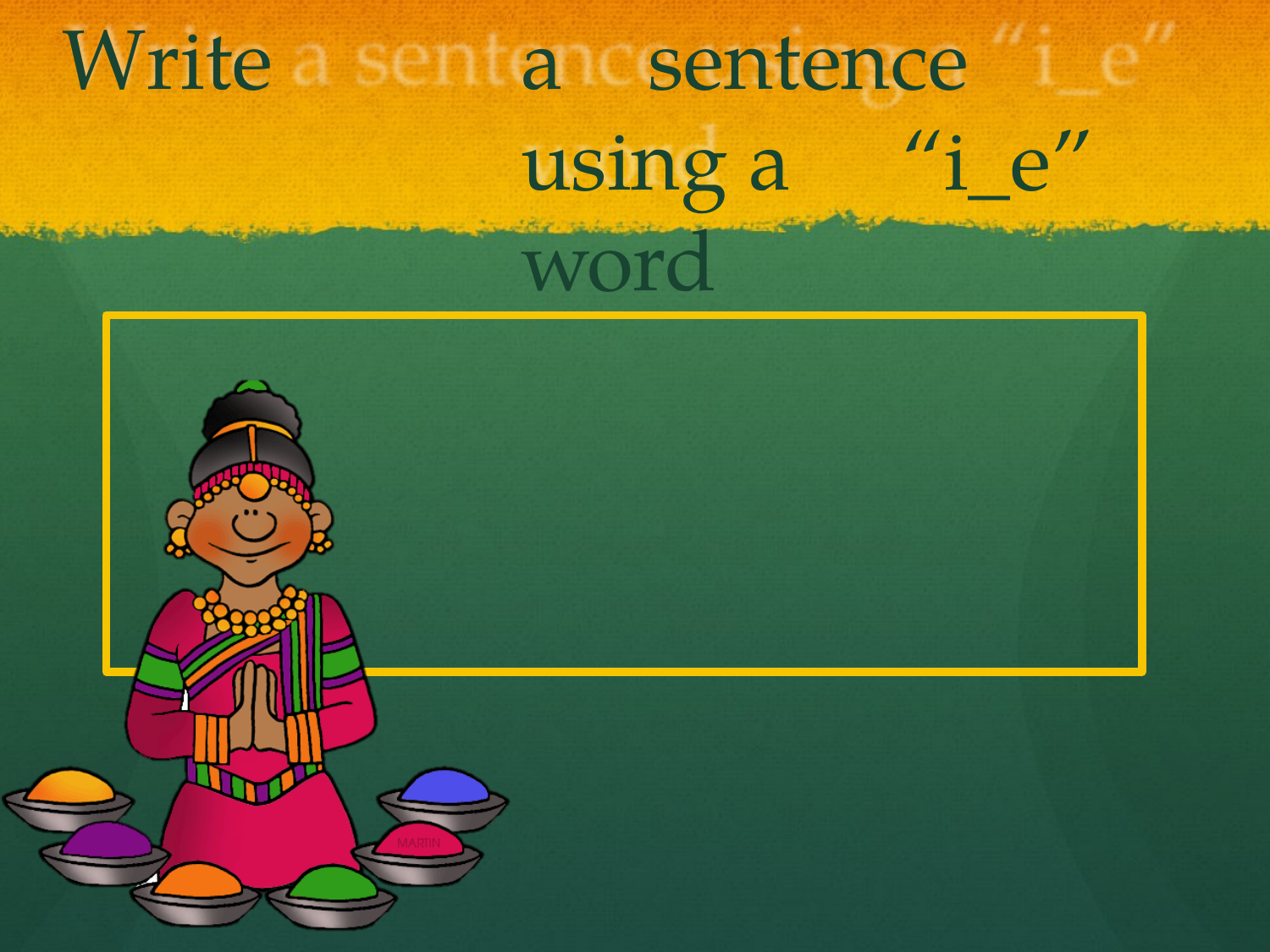

# Write	a	sentence	using a	“i_e”  word